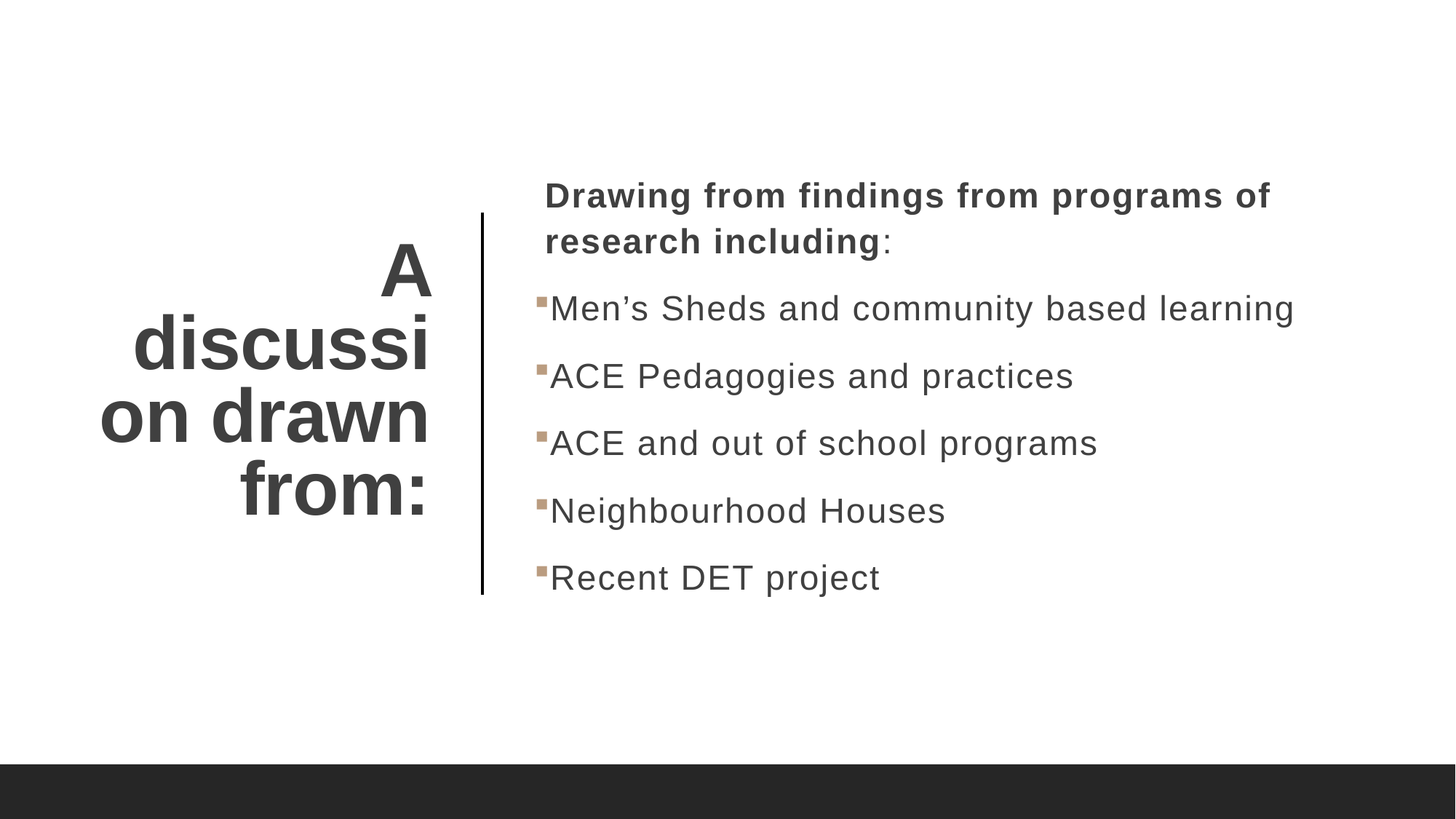

Drawing from findings from programs of research including:
Men’s Sheds and community based learning
ACE Pedagogies and practices
ACE and out of school programs
Neighbourhood Houses
Recent DET project
# A discussion drawn from: